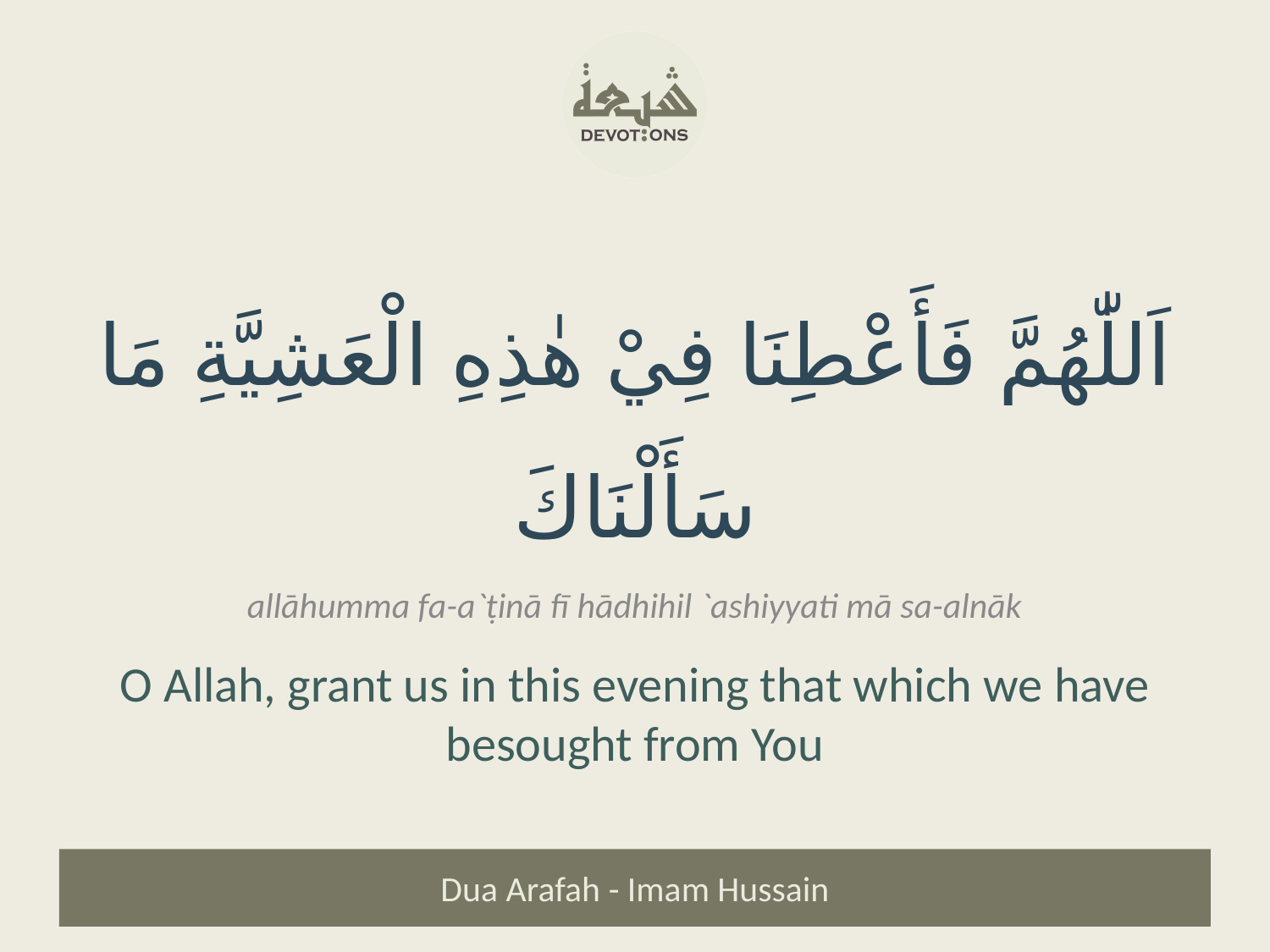

اَللّٰهُمَّ فَأَعْطِنَا فِيْ هٰذِهِ الْعَشِيَّةِ مَا سَأَلْنَاكَ
allāhumma fa-a`ṭinā fī hādhihil `ashiyyati mā sa-alnāk
O Allah, grant us in this evening that which we have besought from You
Dua Arafah - Imam Hussain